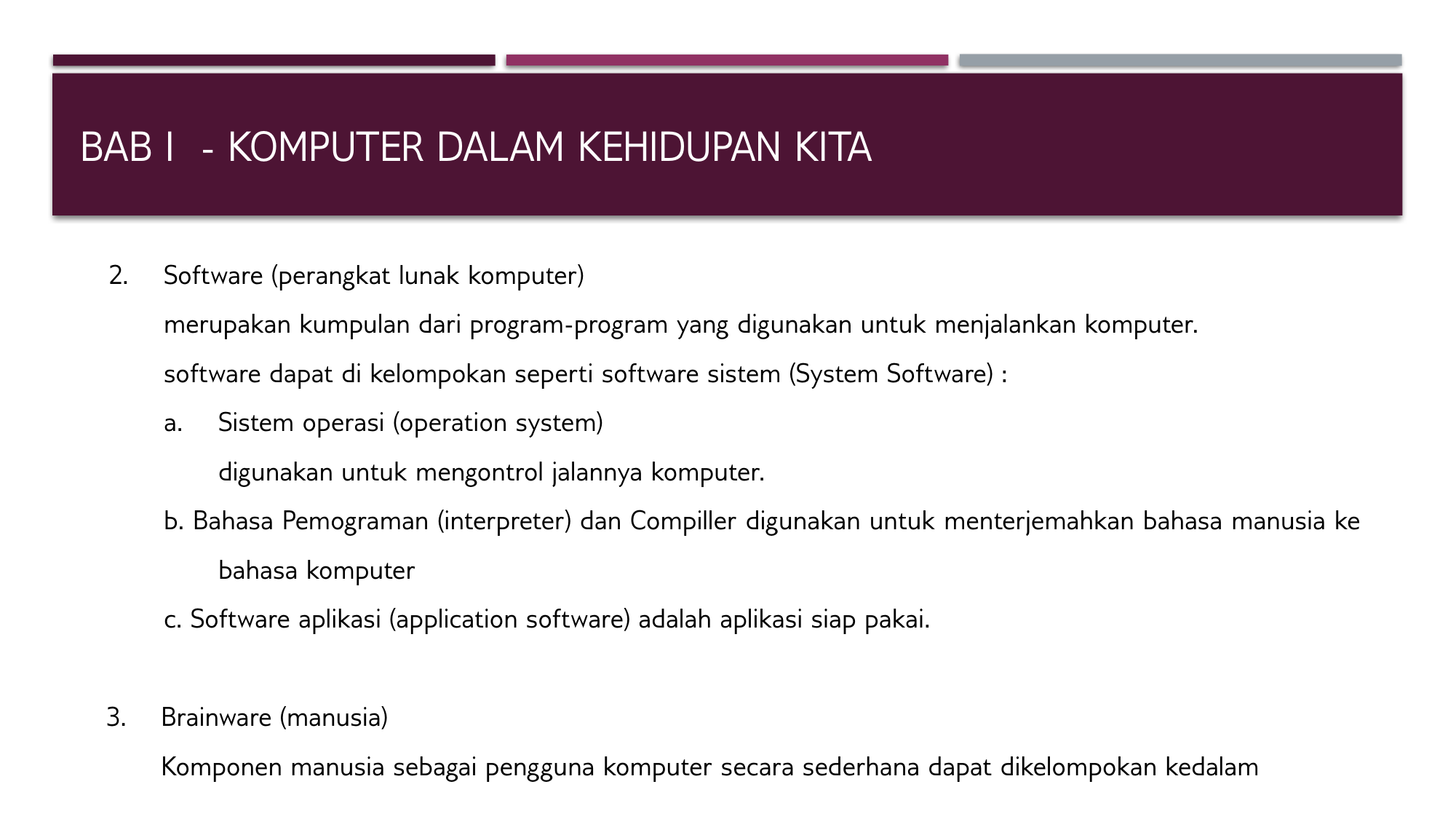

# BAB I  - Komputer Dalam Kehidupan Kita
Software (perangkat lunak komputer)
	merupakan kumpulan dari program-program yang digunakan untuk menjalankan komputer.
	software dapat di kelompokan seperti software sistem (System Software) :
Sistem operasi (operation system)
	digunakan untuk mengontrol jalannya komputer.
b. Bahasa Pemograman (interpreter) dan Compiller digunakan untuk menterjemahkan bahasa manusia ke bahasa komputer
c. Software aplikasi (application software) adalah aplikasi siap pakai.

Brainware (manusia)
	Komponen manusia sebagai pengguna komputer secara sederhana dapat dikelompokan kedalam